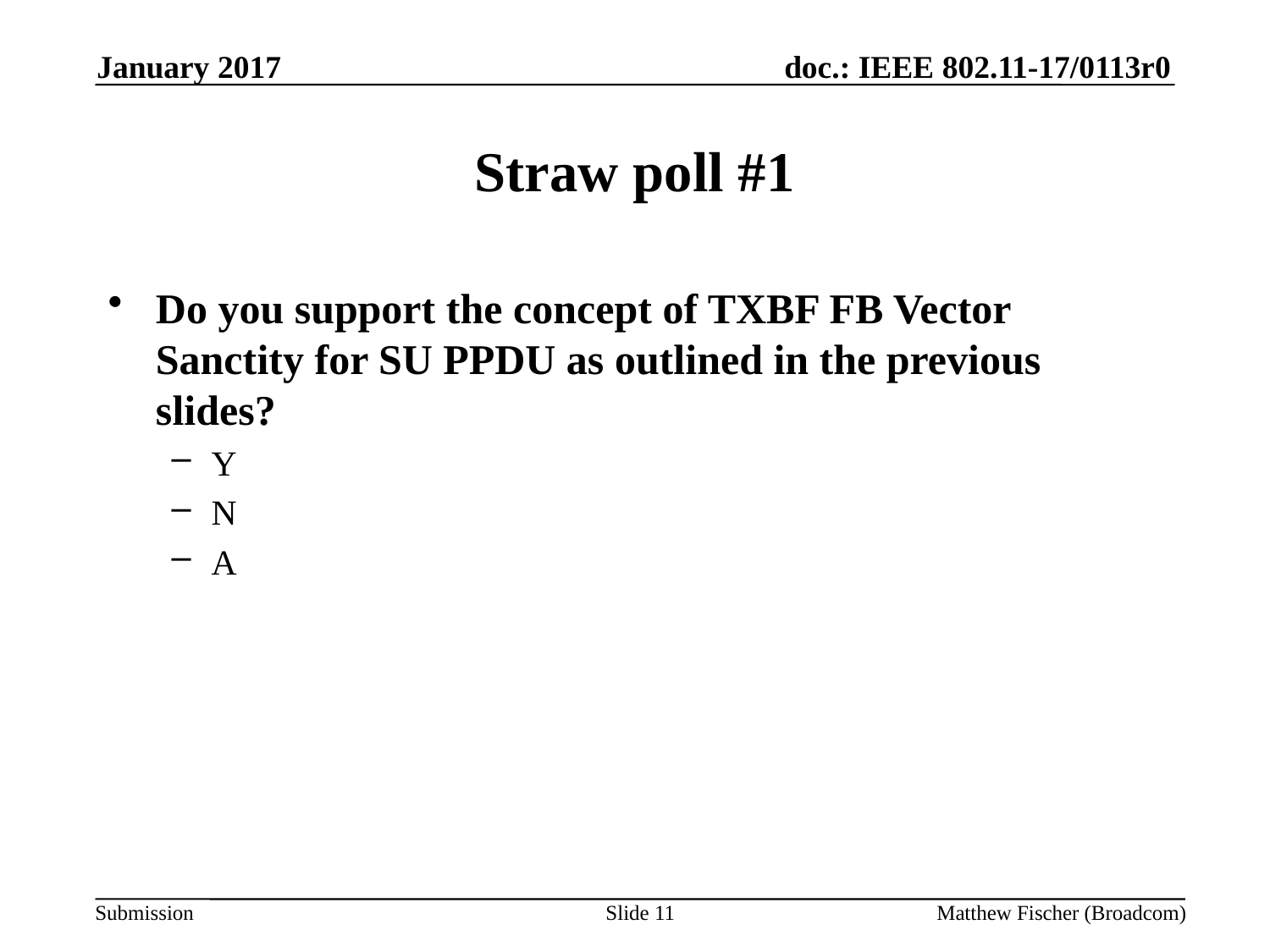

January 2017
# Straw poll #1
Do you support the concept of TXBF FB Vector Sanctity for SU PPDU as outlined in the previous slides?
Y
N
A
Slide 11
Matthew Fischer (Broadcom)